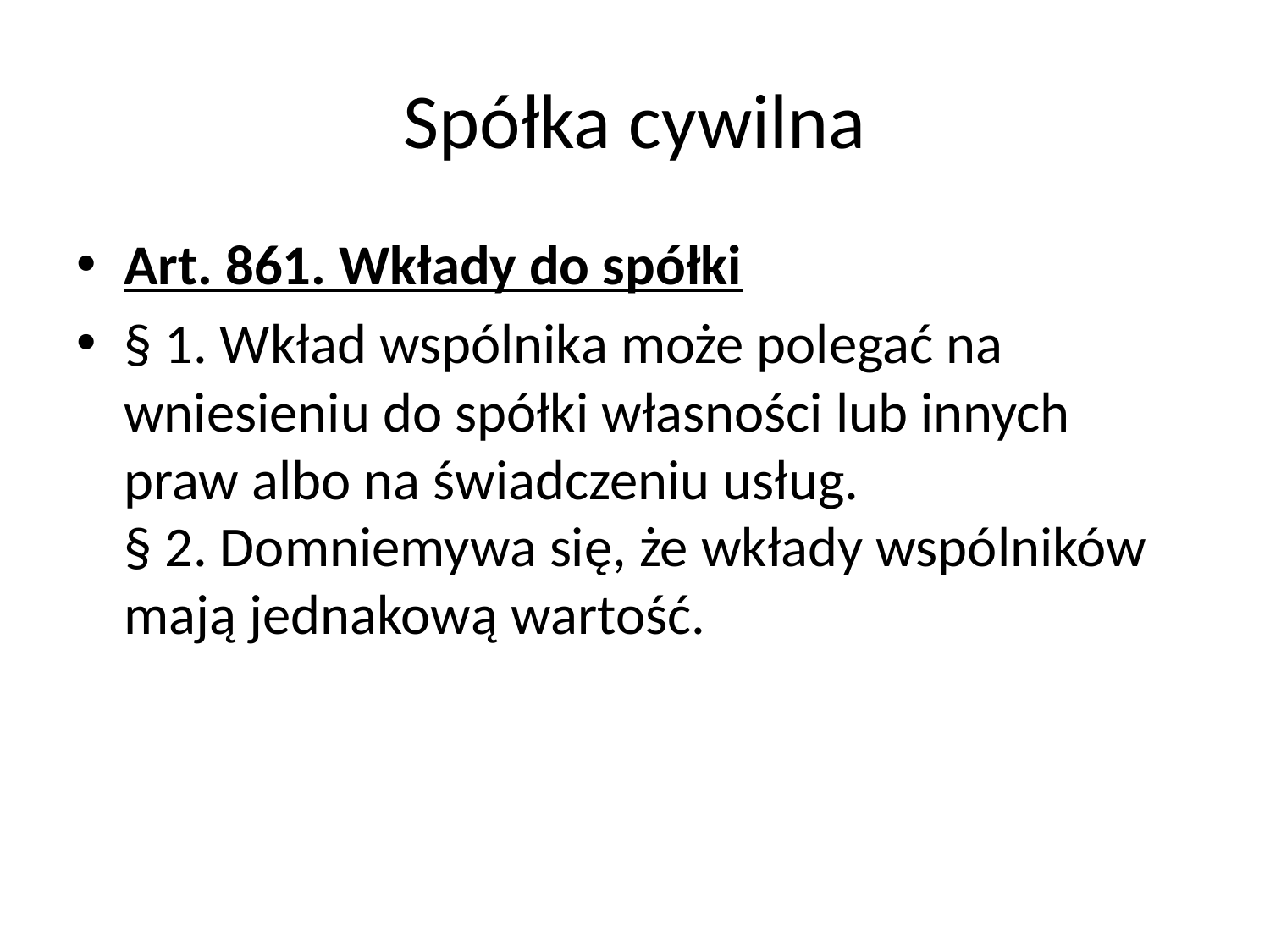

# Spółka cywilna
Art. 861. Wkłady do spółki
§ 1. Wkład wspólnika może polegać na wniesieniu do spółki własności lub innych praw albo na świadczeniu usług.
§ 2. Domniemywa się, że wkłady wspólników mają jednakową wartość.